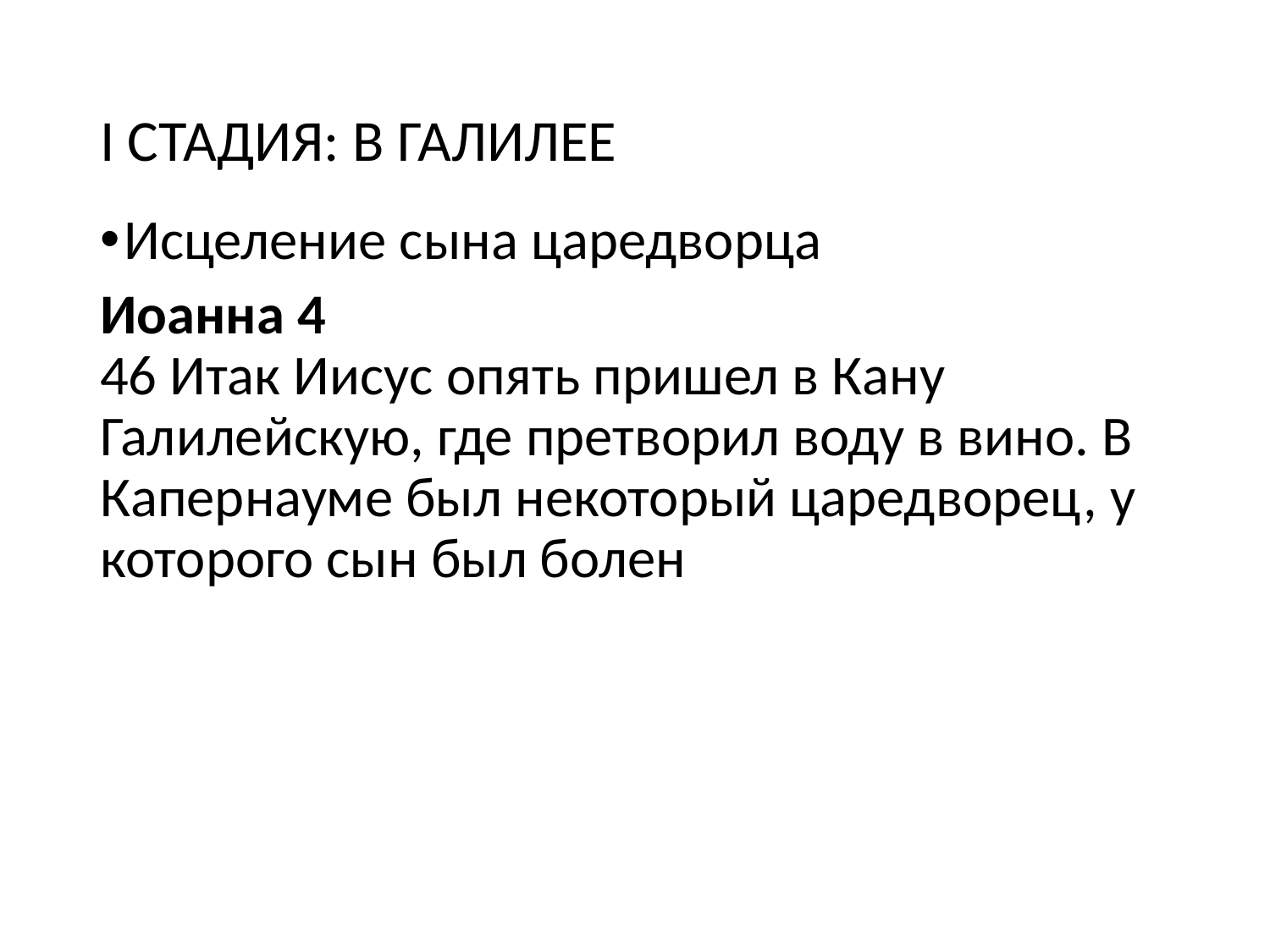

# I СТАДИЯ: В ГАЛИЛЕЕ
Исцеление сына царедворца
Иоанна 4
46 Итак Иисус опять пришел в Кану Галилейскую, где претворил воду в вино. В Капернауме был некоторый царедворец, у которого сын был болен